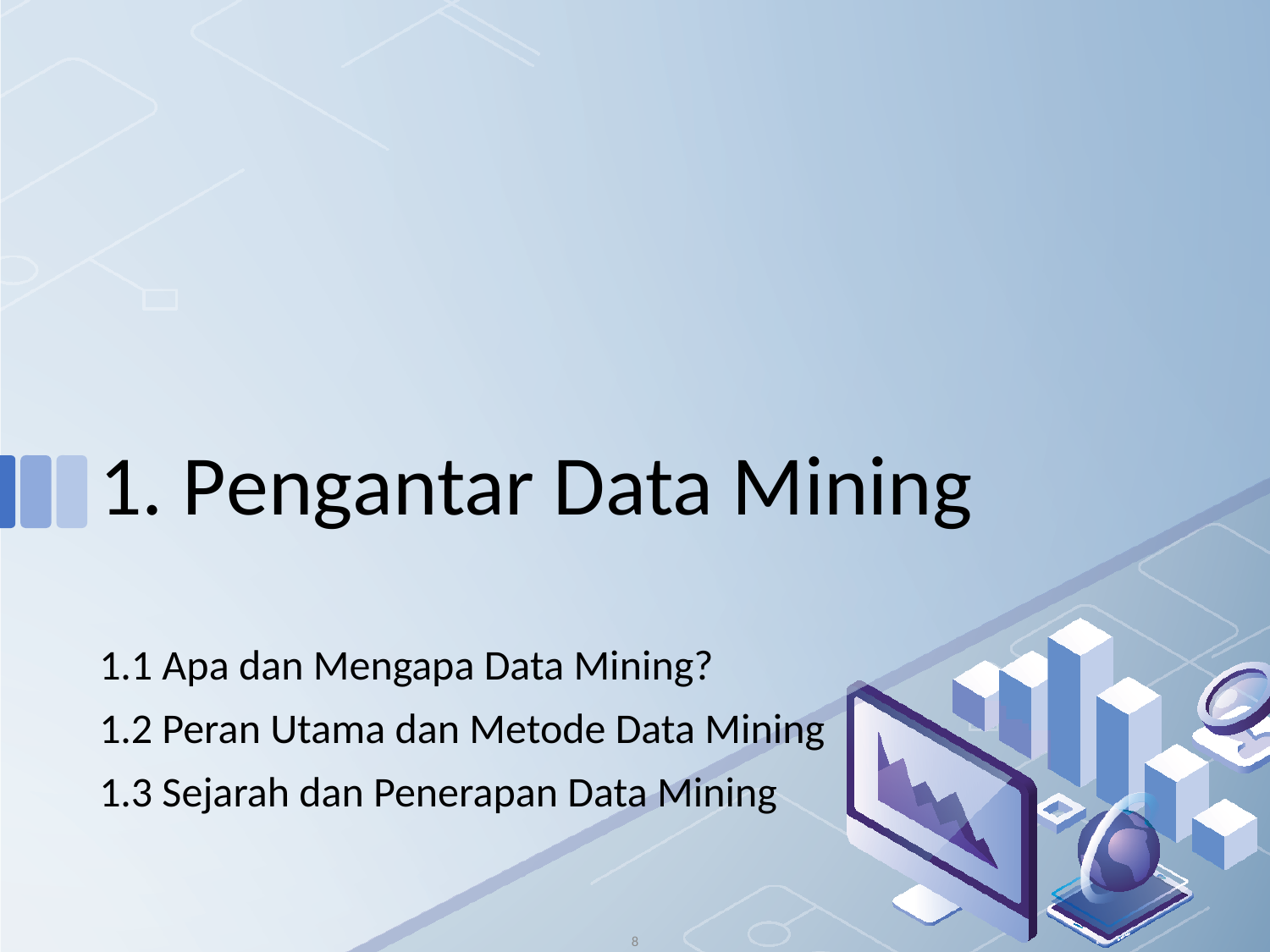

# 1. Pengantar Data Mining
1.1 Apa dan Mengapa Data Mining?
1.2 Peran Utama dan Metode Data Mining
1.3 Sejarah dan Penerapan Data Mining
8